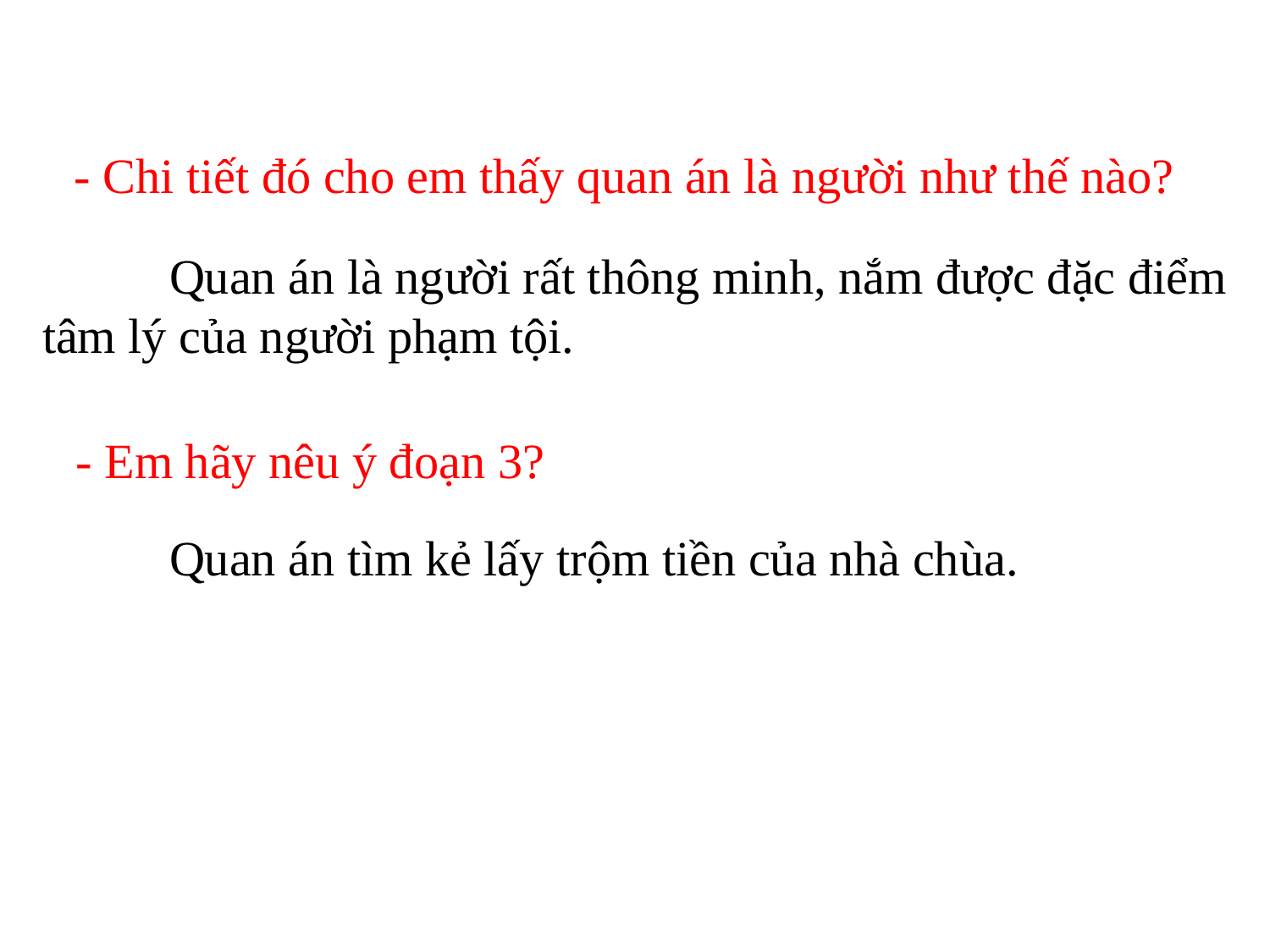

- Chi tiết đó cho em thấy quan án là người như thế nào?
	Quan án là người rất thông minh, nắm được đặc điểm tâm lý của người phạm tội.
- Em hãy nêu ý đoạn 3?
	Quan án tìm kẻ lấy trộm tiền của nhà chùa.